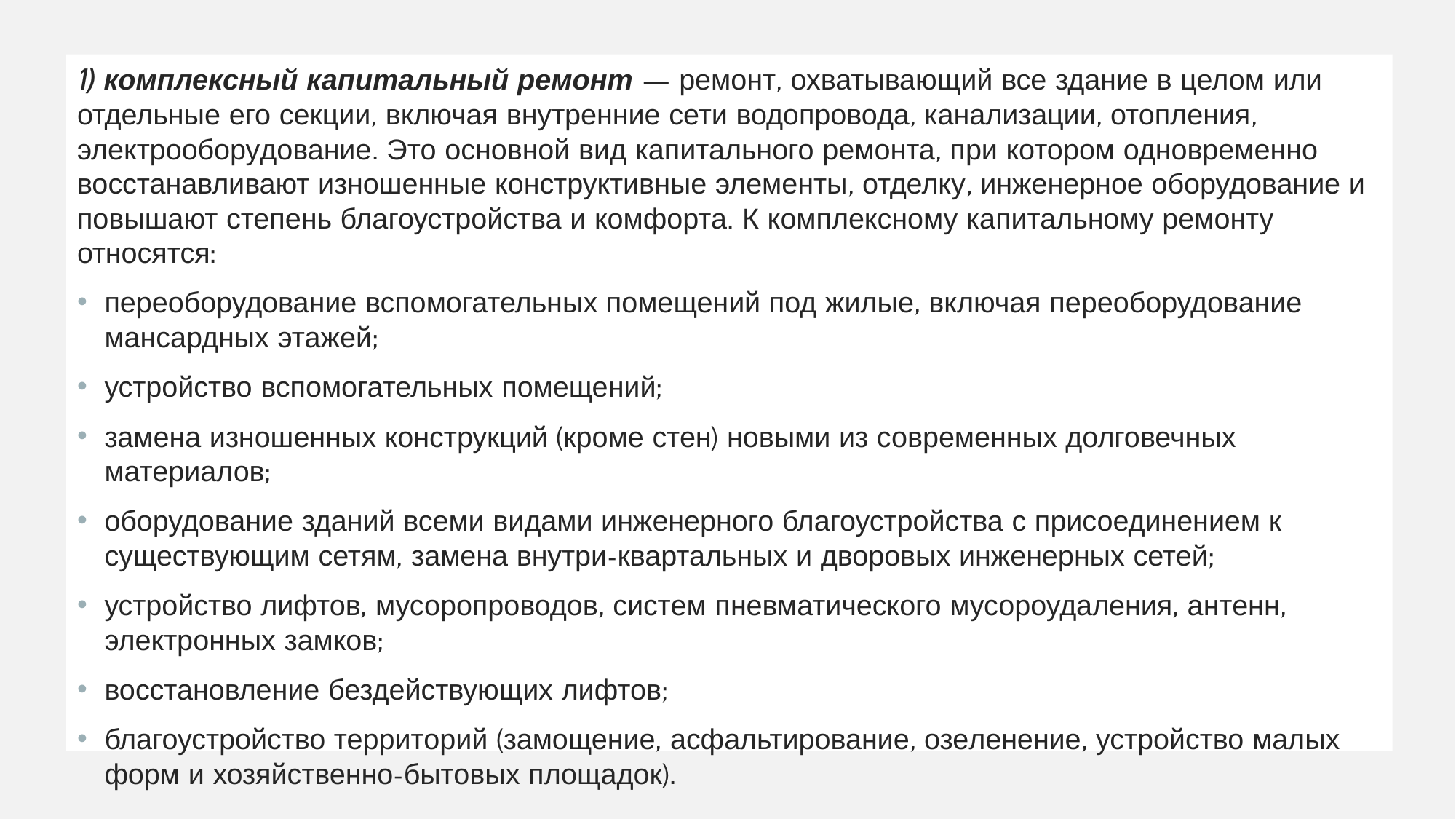

1) комплексный капитальный ремонт — ремонт, охватывающий все здание в целом или отдельные его секции, включая внутрен­ние сети водопровода, канализации, отопления, электрообору­дование. Это основной вид капитального ремонта, при котором одновременно восстанавливают изношенные конструктивные эле­менты, отделку, инженерное оборудование и повышают степень благоустройства и комфорта. К комплексному капитальному ре­монту относятся:
переоборудование вспомогательных помещений под жилые, включая переоборудование мансардных этажей;
устройство вспомогательных помещений;
замена изношенных конструкций (кроме стен) новыми из со­временных долговечных материалов;
оборудование зданий всеми видами инженерного благоустрой­ства с присоединением к существующим сетям, замена внутри-квартальных и дворовых инженерных сетей;
устройство лифтов, мусоропроводов, систем пневматического мусороудаления, антенн, электронных замков;
восстановление бездействующих лифтов;
благоустройство территорий (замощение, асфальтирование, озе­ленение, устройство малых форм и хозяйственно-бытовых пло­щадок).
#